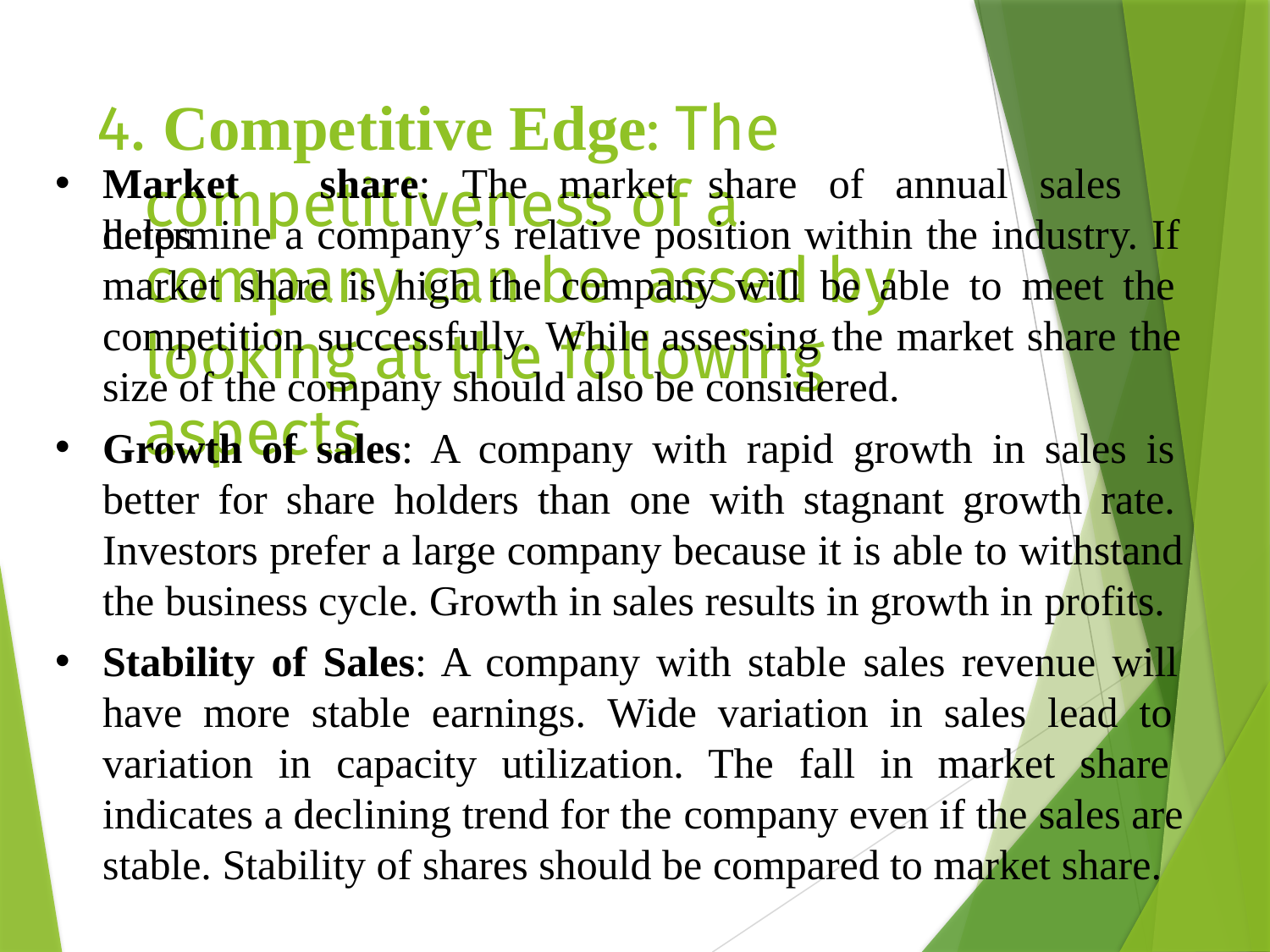

# 4. Competitive Edge: The competitiveness of a company can be  assed by looking at the following aspects
Market	share:	The	market	share	of	annual	sales	helps
determine a company’s relative position within the industry. If  market share is high the company will be able to meet the  competition successfully. While assessing the market share the  size of the company should also be considered.
Growth of sales: A company with rapid growth in sales is  better for share holders than one with stagnant growth rate.  Investors prefer a large company because it is able to withstand  the business cycle. Growth in sales results in growth in profits.
Stability of Sales: A company with stable sales revenue will  have more stable earnings. Wide variation in sales lead to  variation in capacity utilization. The fall in market share  indicates a declining trend for the company even if the sales are  stable. Stability of shares should be compared to market share.
•
•